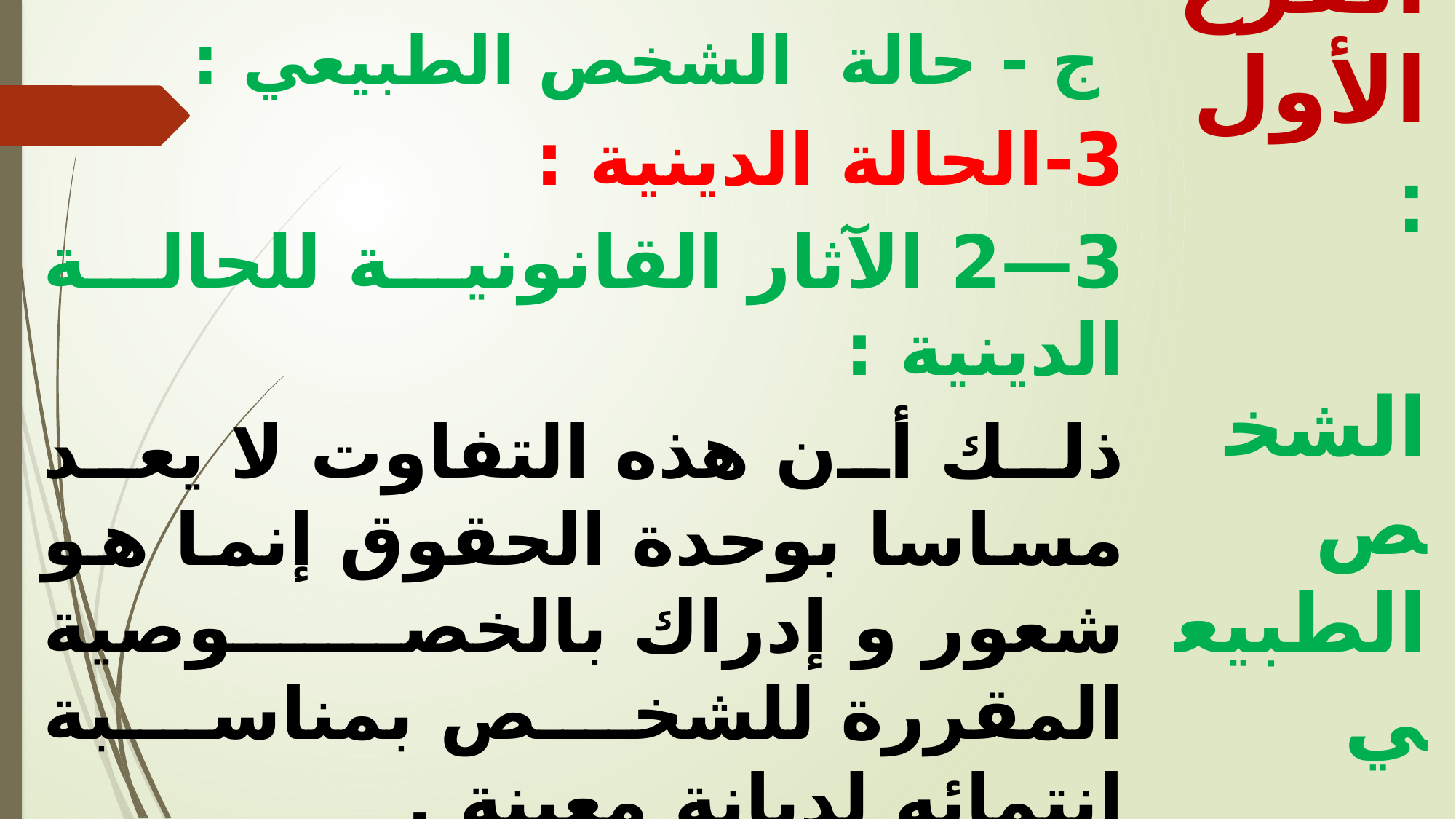

ج - حالة  الشخص الطبيعي :
3-	الحالة الدينية :
3—2 الآثار القانونية للحالة الدينية :
ذلك أن هذه التفاوت لا يعد مساسا بوحدة الحقوق إنما هو شعور و إدراك بالخصوصية المقررة للشخص بمناسبة انتمائه لديانة معينة .
حيث تبرز تطبيقات المعنى المذكور أعلاه و المتعلق بتأثير الحالة الدينية للشخص على مركزه القانوني و حقوقه المختلفة في عديد المسائل المتصلة بقانون الأحوال الشخصية على نحو  المسائل التالية :
الفرع الأول :
 الشخص الطبيعي